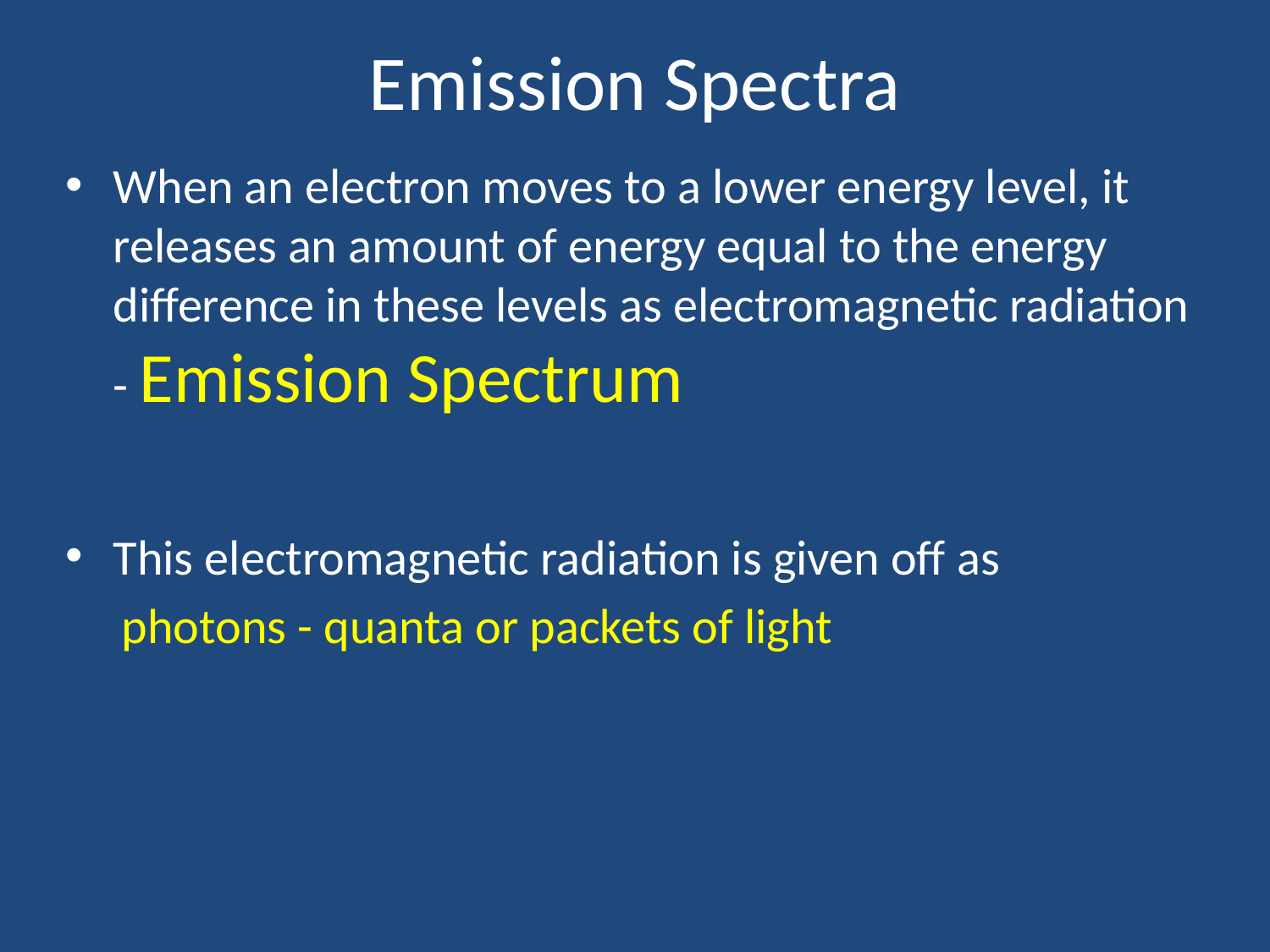

# Emission Spectra
When an electron moves to a lower energy level, it releases an amount of energy equal to the energy difference in these levels as electromagnetic radiation - Emission Spectrum

This electromagnetic radiation is given off as
     photons - quanta or packets of light